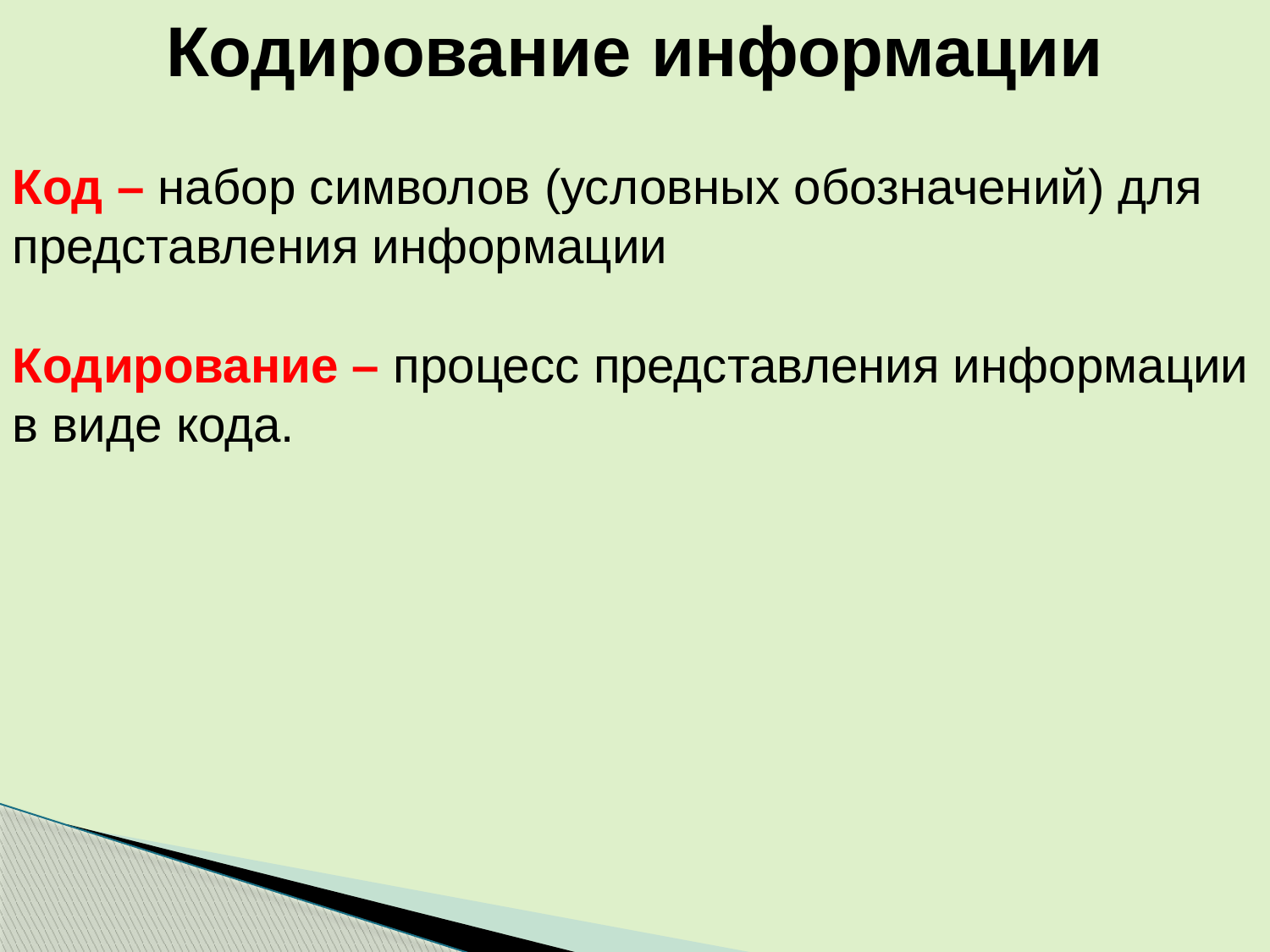

Кодирование информации
Код – набор символов (условных обозначений) для представления информации
Кодирование – процесс представления информации в виде кода.